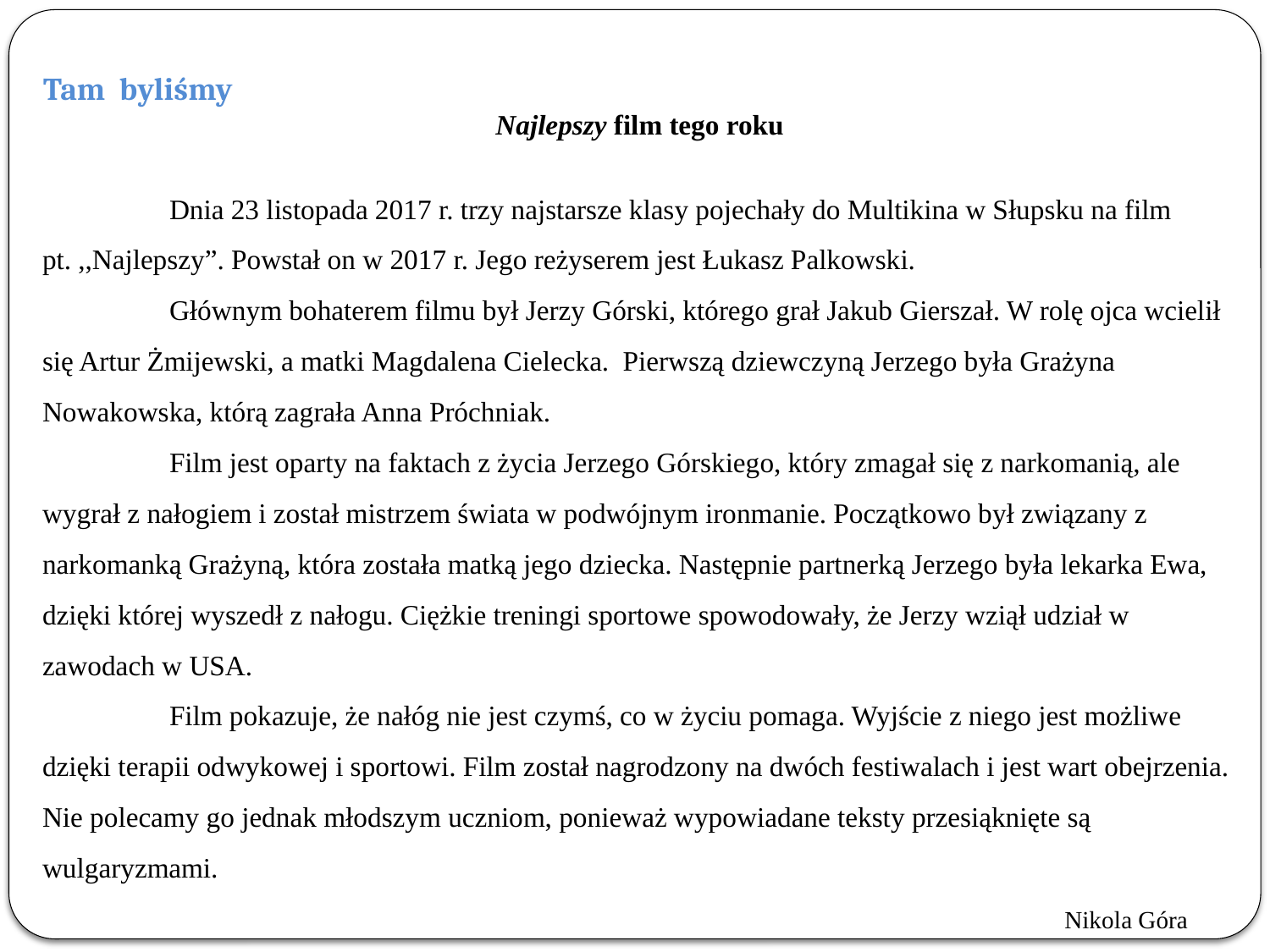

Tam  byliśmy
Najlepszy film tego roku

  	Dnia 23 listopada 2017 r. trzy najstarsze klasy pojechały do Multikina w Słupsku na film pt. ,,Najlepszy”. Powstał on w 2017 r. Jego reżyserem jest Łukasz Palkowski.
 	Głównym bohaterem filmu był Jerzy Górski, którego grał Jakub Gierszał. W rolę ojca wcielił się Artur Żmijewski, a matki Magdalena Cielecka.  Pierwszą dziewczyną Jerzego była Grażyna Nowakowska, którą zagrała Anna Próchniak.
 	Film jest oparty na faktach z życia Jerzego Górskiego, który zmagał się z narkomanią, ale wygrał z nałogiem i został mistrzem świata w podwójnym ironmanie. Początkowo był związany z narkomanką Grażyną, która została matką jego dziecka. Następnie partnerką Jerzego była lekarka Ewa, dzięki której wyszedł z nałogu. Ciężkie treningi sportowe spowodowały, że Jerzy wziął udział w zawodach w USA.
 	Film pokazuje, że nałóg nie jest czymś, co w życiu pomaga. Wyjście z niego jest możliwe dzięki terapii odwykowej i sportowi. Film został nagrodzony na dwóch festiwalach i jest wart obejrzenia. Nie polecamy go jednak młodszym uczniom, ponieważ wypowiadane teksty przesiąknięte są wulgaryzmami.
 								 Nikola Góra